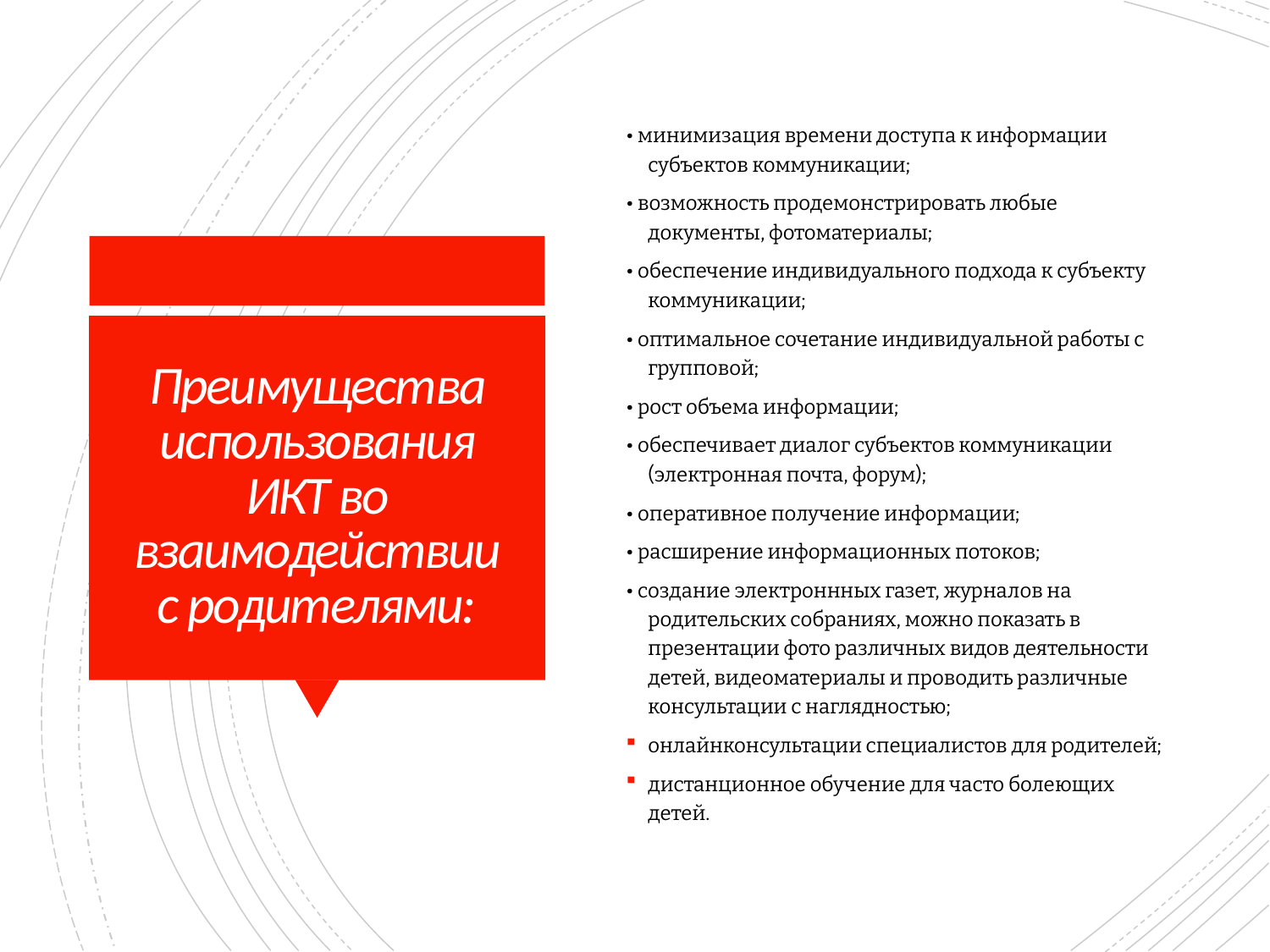

• минимизация времени доступа к информации субъектов коммуникации;
• возможность продемонстрировать любые документы, фотоматериалы;
• обеспечение индивидуального подхода к субъекту коммуникации;
• оптимальное сочетание индивидуальной работы с групповой;
• рост объема информации;
• обеспечивает диалог субъектов коммуникации (электронная почта, форум);
• оперативное получение информации;
• расширение информационных потоков;
• создание электроннных газет, журналов на родительских собраниях, можно показать в презентации фото различных видов деятельности детей, видеоматериалы и проводить различные консультации с наглядностью;
онлайнконсультации специалистов для родителей;
дистанционное обучение для часто болеющих детей.

# Преимущества использования ИКТ во взаимодействии с родителями: